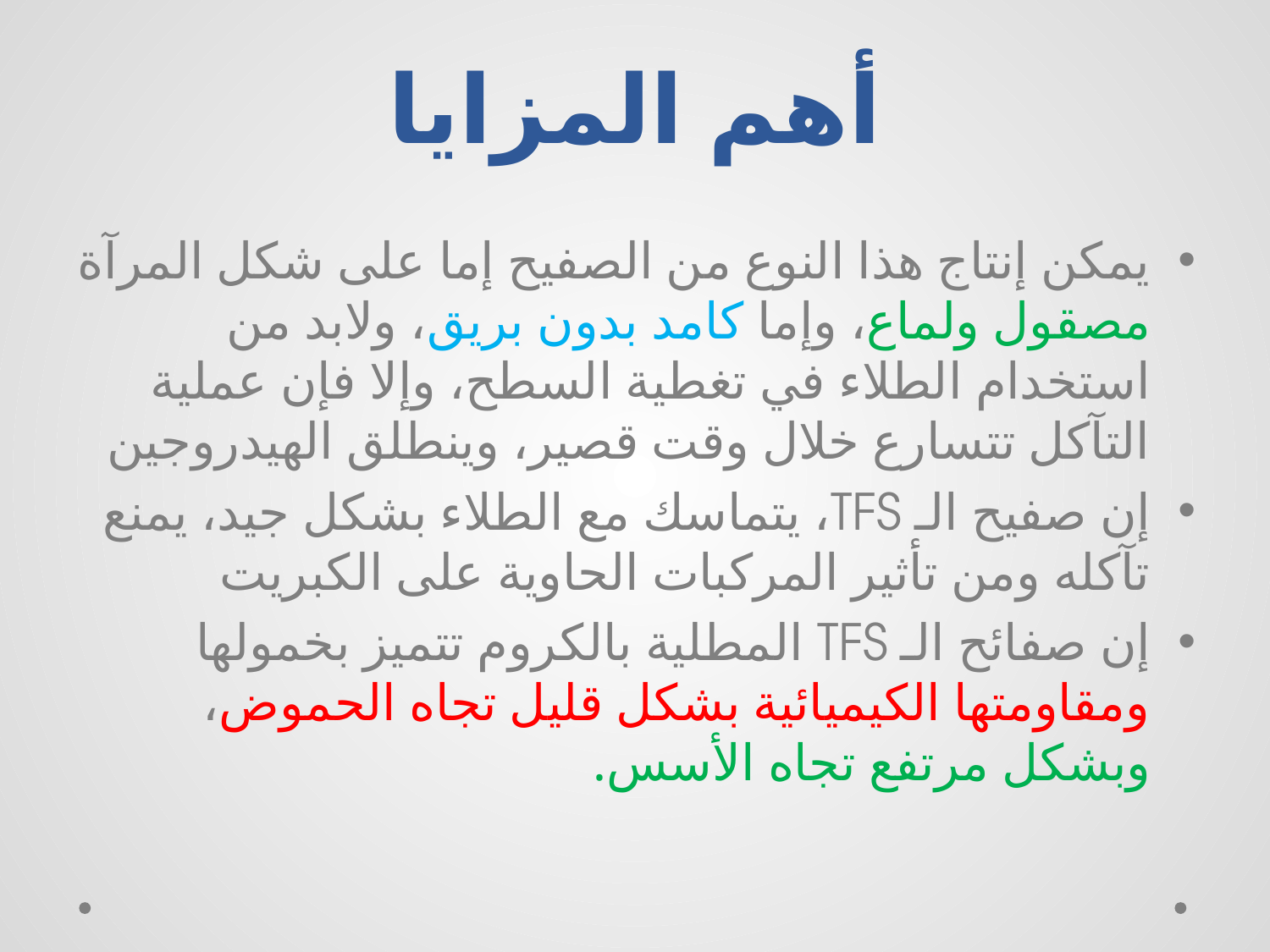

# أهم المزايا
يمكن إنتاج هذا النوع من الصفيح إما على شكل المرآة مصقول ولماع، وإما كامد بدون بريق، ولابد من استخدام الطلاء في تغطية السطح، وإلا فإن عملية التآكل تتسارع خلال وقت قصير، وينطلق الهيدروجين
إن صفيح الـ TFS، يتماسك مع الطلاء بشكل جيد، يمنع تآكله ومن تأثير المركبات الحاوية على الكبريت
إن صفائح الـ TFS المطلية بالكروم تتميز بخمولها ومقاومتها الكيميائية بشكل قليل تجاه الحموض، وبشكل مرتفع تجاه الأسس.